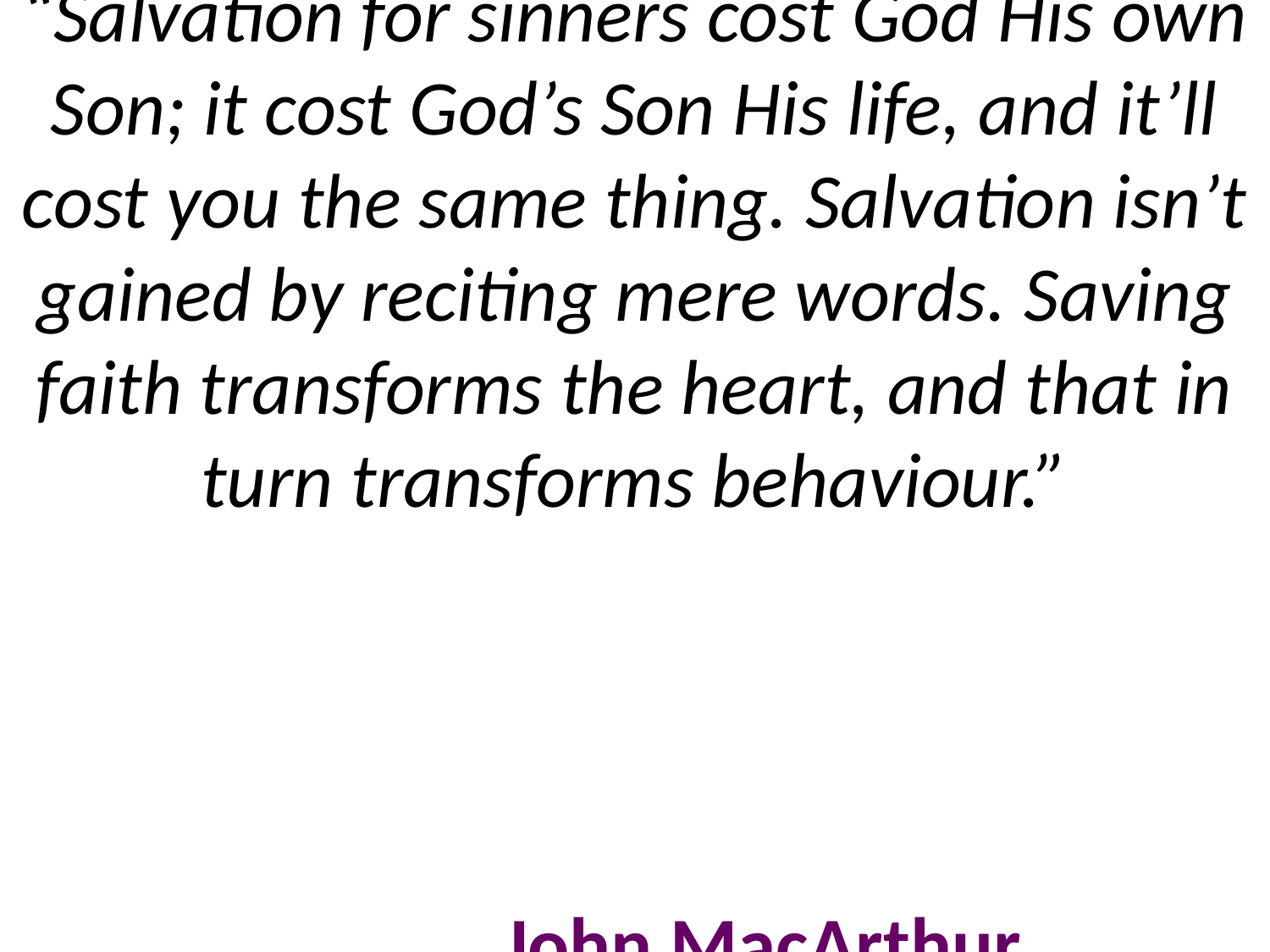

# “Salvation for sinners cost God His own Son; it cost God’s Son His life, and it’ll cost you the same thing. Salvation isn’t gained by reciting mere words. Saving faith transforms the heart, and that in turn transforms behaviour.” John MacArthur